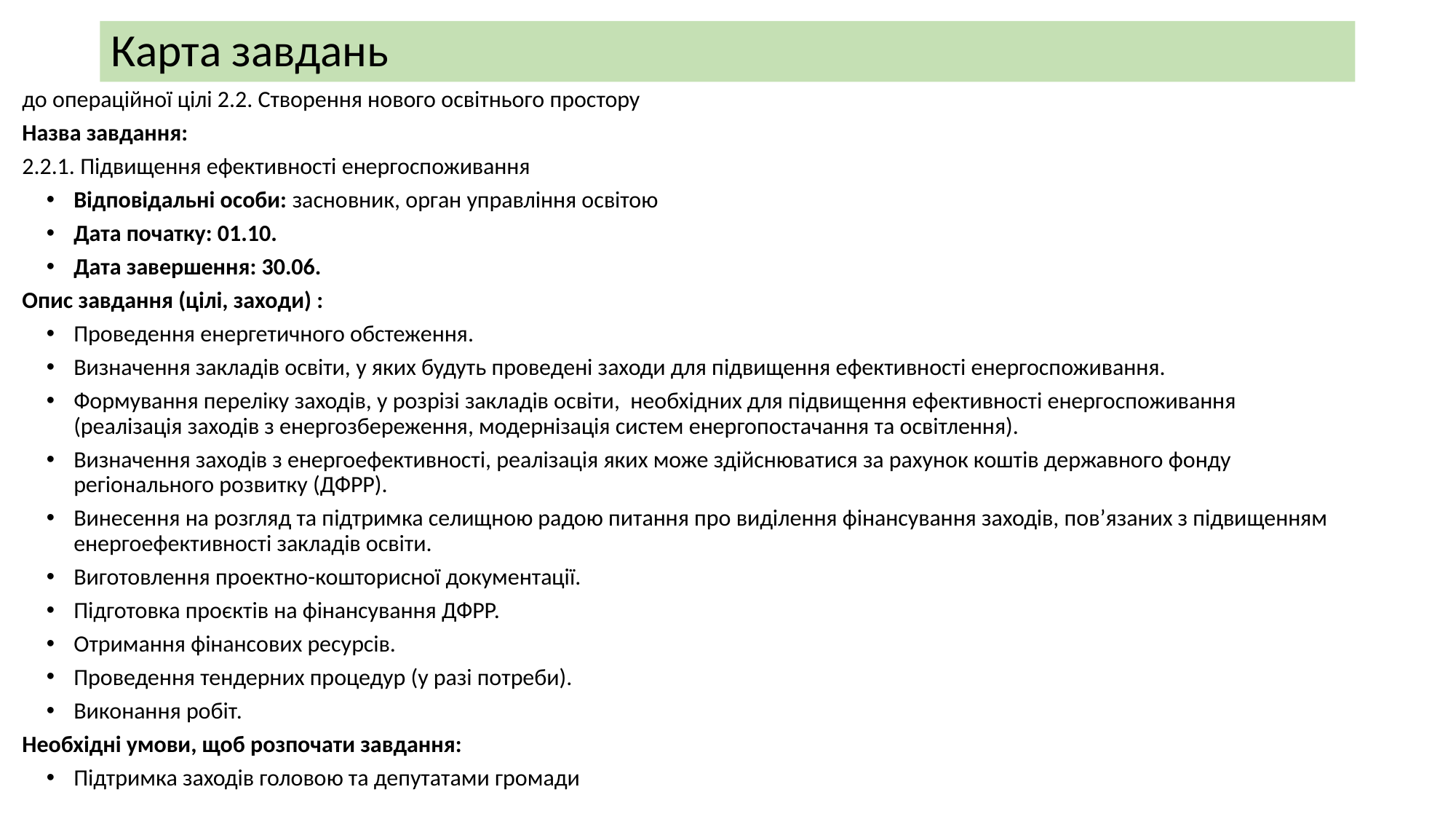

# Карта завдань
до операційної цілі 2.2. Створення нового освітнього простору
Назва завдання:
2.2.1. Підвищення ефективності енергоспоживання
Відповідальні особи: засновник, орган управління освітою
Дата початку: 01.10.
Дата завершення: 30.06.
Опис завдання (цілі, заходи) :
Проведення енергетичного обстеження.
Визначення закладів освіти, у яких будуть проведені заходи для підвищення ефективності енергоспоживання.
Формування переліку заходів, у розрізі закладів освіти,  необхідних для підвищення ефективності енергоспоживання (реалізація заходів з енергозбереження, модернізація систем енергопостачання та освітлення).
Визначення заходів з енергоефективності, реалізація яких може здійснюватися за рахунок коштів державного фонду регіонального розвитку (ДФРР).
Винесення на розгляд та підтримка селищною радою питання про виділення фінансування заходів, пов’язаних з підвищенням енергоефективності закладів освіти.
Виготовлення проектно-кошторисної документації.
Підготовка проєктів на фінансування ДФРР.
Отримання фінансових ресурсів.
Проведення тендерних процедур (у разі потреби).
Виконання робіт.
Необхідні умови, щоб розпочати завдання:
Підтримка заходів головою та депутатами громади